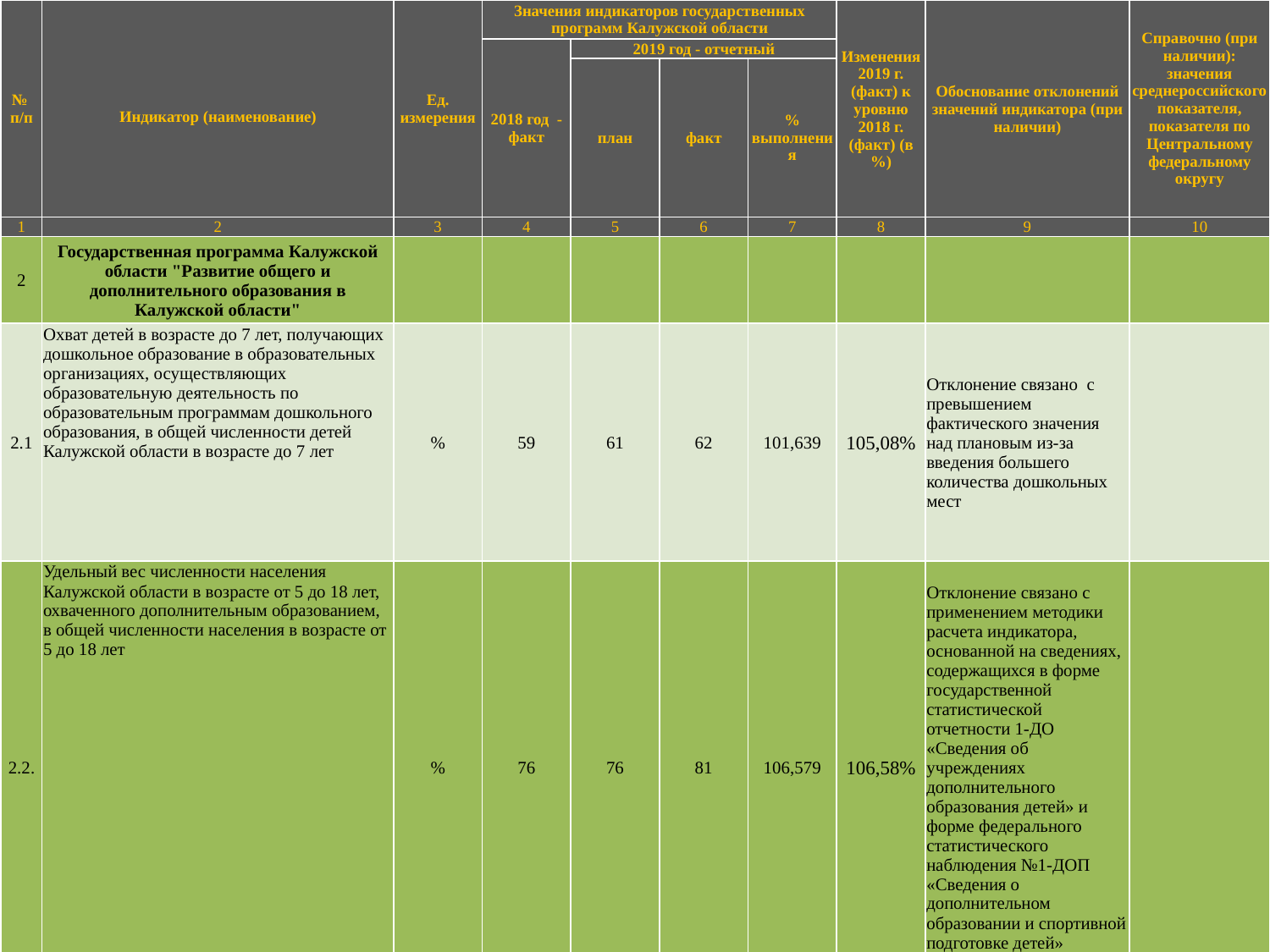

| № п/п | Индикатор (наименование) | Ед. измерения | Значения индикаторов государственных программ Калужской области |  |  |  | Изменения 2019 г. (факт) к уровню 2018 г. (факт) (в %) | Обоснование отклонений значений индикатора (при наличии) | Справочно (при наличии): значения среднероссийского показателя, показателя по Центральному федеральному округу |
| --- | --- | --- | --- | --- | --- | --- | --- | --- | --- |
|  |  |  | 2018 год - факт | 2019 год - отчетный |  |  |  |  |  |
|  |  |  |  | план | факт | % выполнения |  |  |  |
| 1 | 2 | 3 | 4 | 5 | 6 | 7 | 8 | 9 | 10 |
| 2 | Государственная программа Калужской области "Развитие общего и дополнительного образования в Калужской области" |  |  |  |  |  |  |  |  |
| 2.1 | Охват детей в возрасте до 7 лет, получающих дошкольное образование в образовательных организациях, осуществляющих образовательную деятельность по образовательным программам дошкольного образования, в общей численности детей Калужской области в возрасте до 7 лет | % | 59 | 61 | 62 | 101,639 | 105,08% | Отклонение связано с превышением фактического значения над плановым из-за введения большего количества дошкольных мест |  |
| 2.2. | Удельный вес численности населения Калужской области в возрасте от 5 до 18 лет, охваченного дополнительным образованием, в общей численности населения в возрасте от 5 до 18 лет | % | 76 | 76 | 81 | 106,579 | 106,58% | Отклонение связано с применением методики расчета индикатора, основанной на сведениях, содержащихся в форме государственной статистической отчетности 1-ДО «Сведения об учреждениях дополнительного образования детей» и форме федерального статистического наблюдения №1-ДОП «Сведения о дополнительном образовании и спортивной подготовке детей» |  |